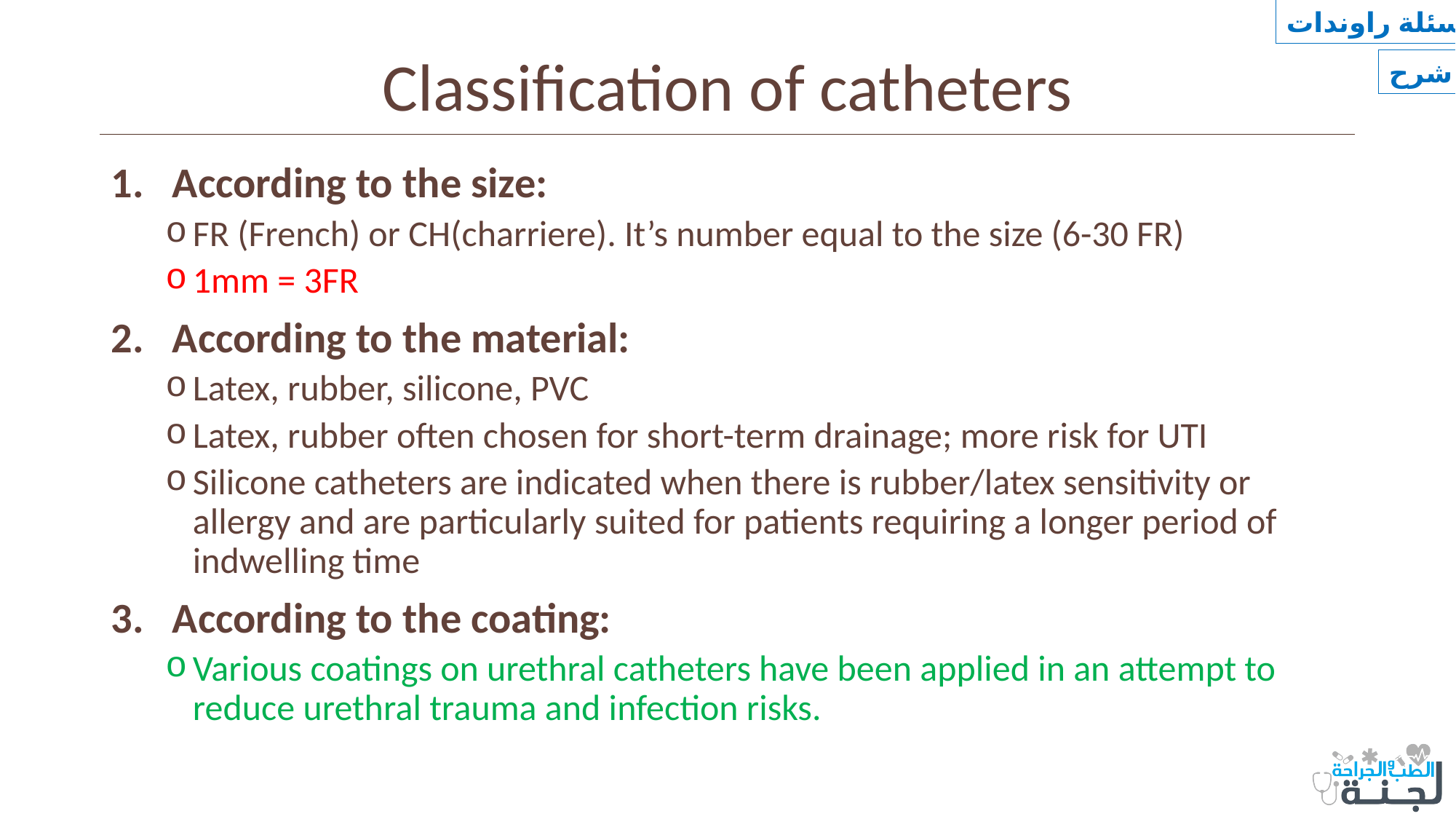

أسئلة راوندات
# Classification of catheters
شرح
According to the size:
FR (French) or CH(charriere). It’s number equal to the size (6-30 FR)
1mm = 3FR
According to the material:
Latex, rubber, silicone, PVC
Latex, rubber often chosen for short-term drainage; more risk for UTI
Silicone catheters are indicated when there is rubber/latex sensitivity or allergy and are particularly suited for patients requiring a longer period of indwelling time
According to the coating:
Various coatings on urethral catheters have been applied in an attempt to reduce urethral trauma and infection risks.